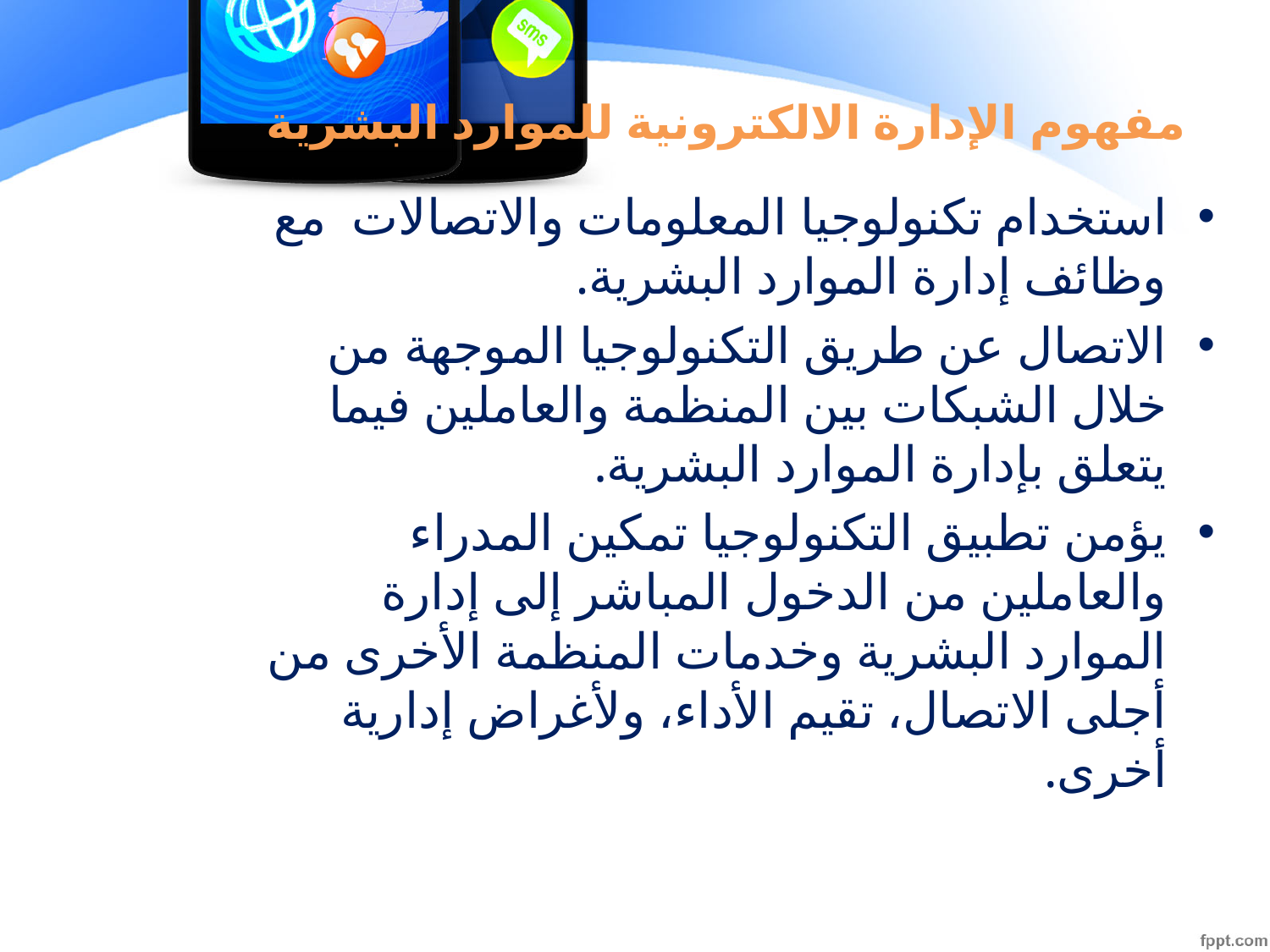

# مفهوم الإدارة الالكترونية للموارد البشرية
استخدام تكنولوجيا المعلومات والاتصالات  مع وظائف إدارة الموارد البشرية.
الاتصال عن طريق التكنولوجيا الموجهة من خلال الشبكات بين المنظمة والعاملين فيما يتعلق بإدارة الموارد البشرية.
يؤمن تطبيق التكنولوجيا تمكين المدراء والعاملين من الدخول المباشر إلى إدارة الموارد البشرية وخدمات المنظمة الأخرى من أجلى الاتصال، تقيم الأداء، ولأغراض إدارية أخرى.